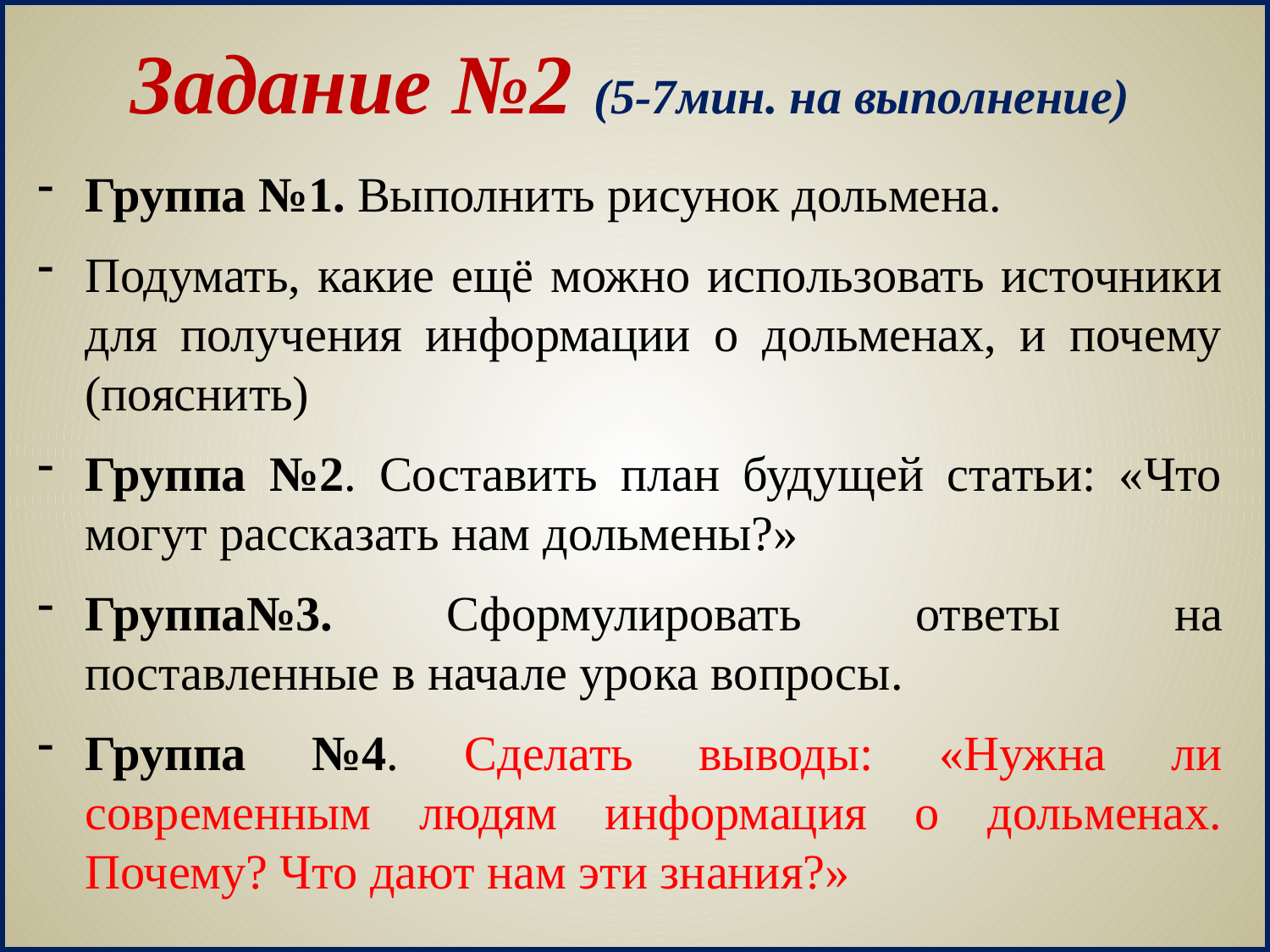

Задание №2 (5-7мин. на выполнение)
Группа №1. Выполнить рисунок дольмена.
Подумать, какие ещё можно использовать источники для получения информации о дольменах, и почему (пояснить)
Группа №2. Составить план будущей статьи: «Что могут рассказать нам дольмены?»
Группа№3. Сформулировать ответы на поставленные в начале урока вопросы.
Группа №4. Сделать выводы: «Нужна ли современным людям информация о дольменах. Почему? Что дают нам эти знания?»